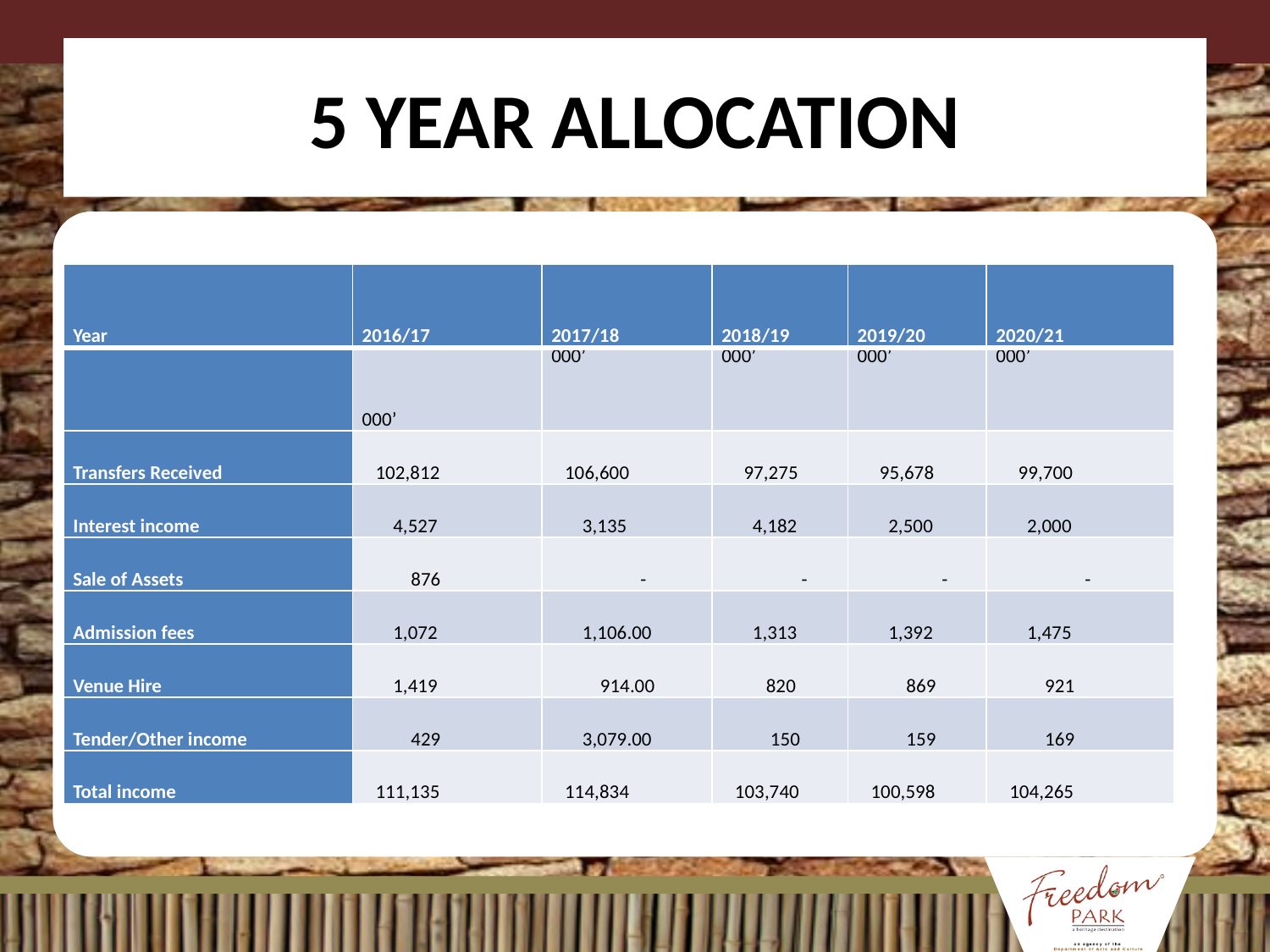

# 5 Year Allocation
| Year | 2016/17 | 2017/18 | 2018/19 | 2019/20 | 2020/21 |
| --- | --- | --- | --- | --- | --- |
|  | 000’ | 000’ | 000’ | 000’ | 000’ |
| Transfers Received | 102,812 | 106,600 | 97,275 | 95,678 | 99,700 |
| Interest income | 4,527 | 3,135 | 4,182 | 2,500 | 2,000 |
| Sale of Assets | 876 | - | - | - | - |
| Admission fees | 1,072 | 1,106.00 | 1,313 | 1,392 | 1,475 |
| Venue Hire | 1,419 | 914.00 | 820 | 869 | 921 |
| Tender/Other income | 429 | 3,079.00 | 150 | 159 | 169 |
| Total income | 111,135 | 114,834 | 103,740 | 100,598 | 104,265 |